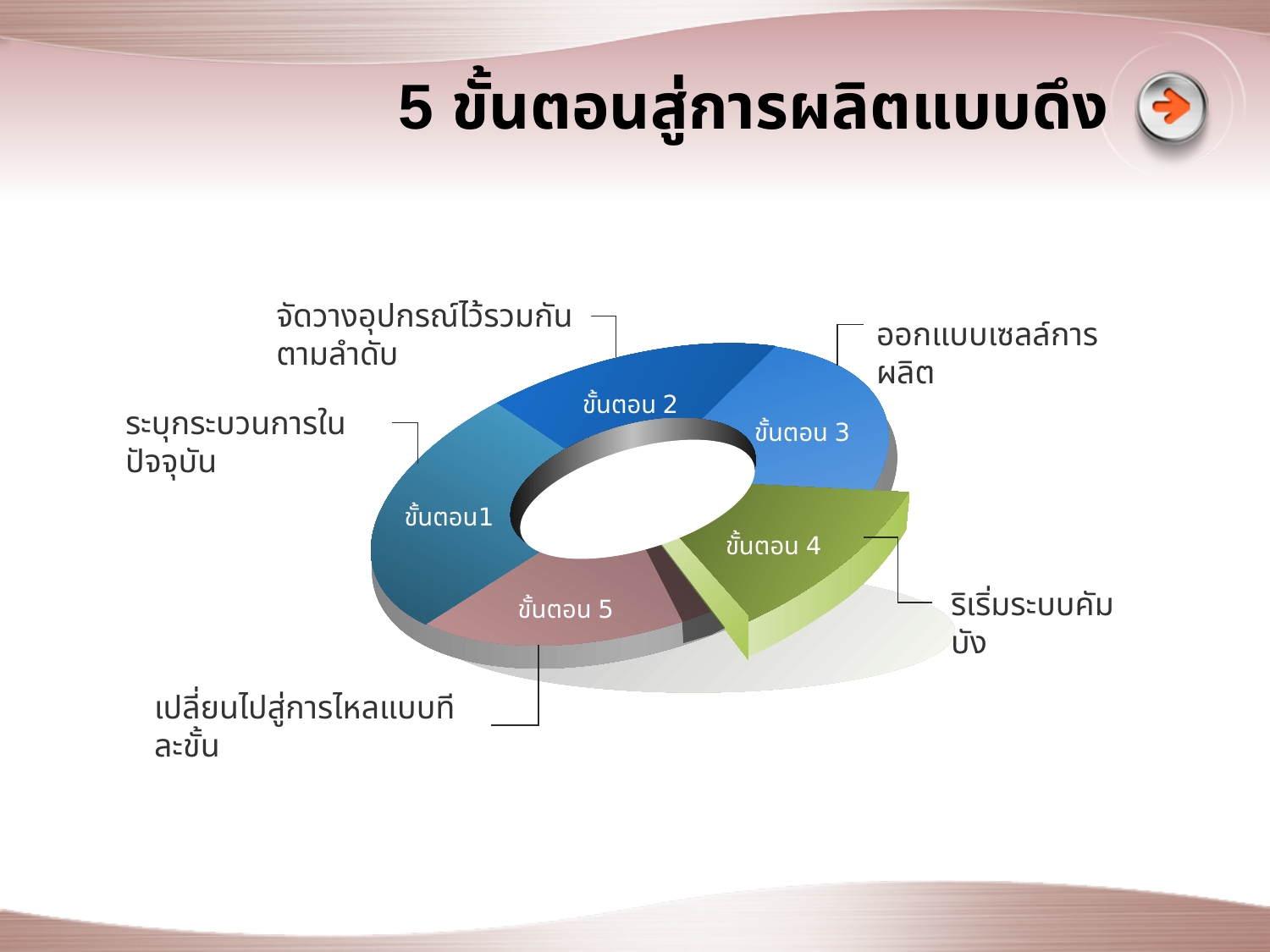

# 5 ขั้นตอนสู่การผลิตแบบดึง
จัดวางอุปกรณ์ไว้รวมกันตามลำดับ
ออกแบบเซลล์การผลิต

ขั้นตอน 2

ขั้นตอน 3

ขั้นตอน1

ขั้นตอน 4

ขั้นตอน 5
ระบุกระบวนการในปัจจุบัน
ริเริ่มระบบคัมบัง
เปลี่ยนไปสู่การไหลแบบทีละขั้น